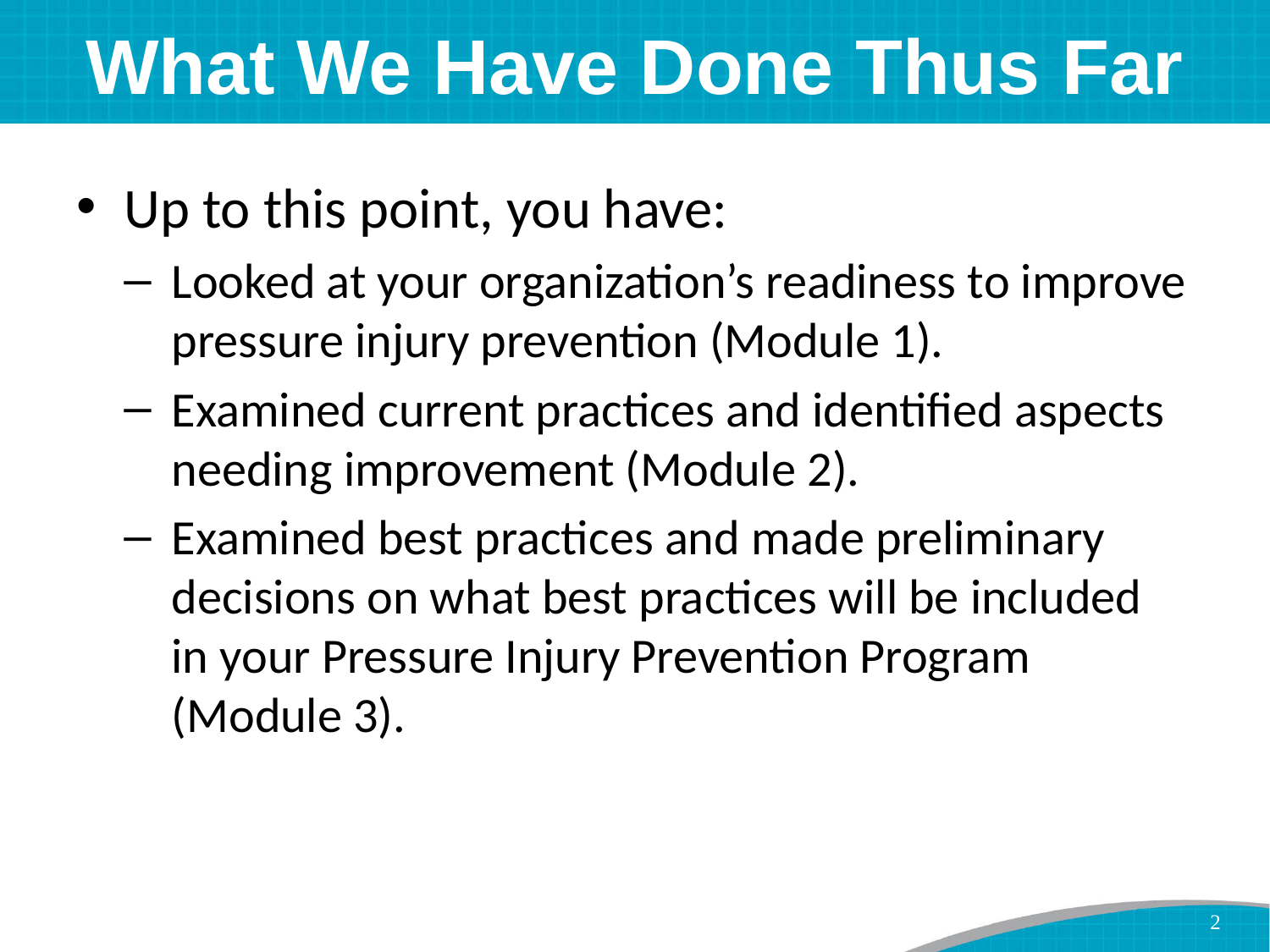

# What We Have Done Thus Far
Up to this point, you have:
Looked at your organization’s readiness to improve pressure injury prevention (Module 1).
Examined current practices and identified aspects needing improvement (Module 2).
Examined best practices and made preliminary decisions on what best practices will be included
in your Pressure Injury Prevention Program (Module 3).
2